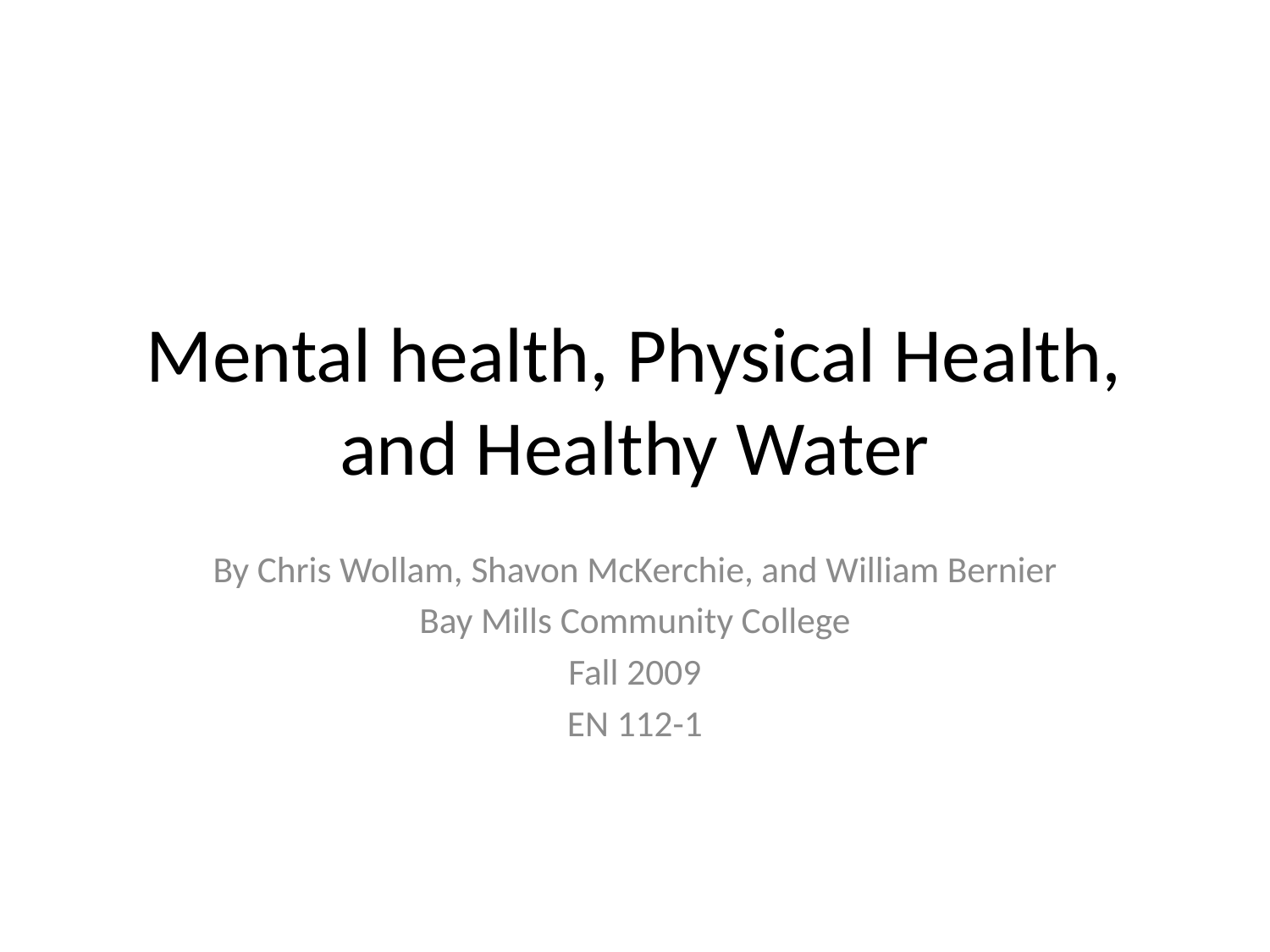

# Mental health, Physical Health, and Healthy Water
By Chris Wollam, Shavon McKerchie, and William Bernier
Bay Mills Community College
Fall 2009
EN 112-1